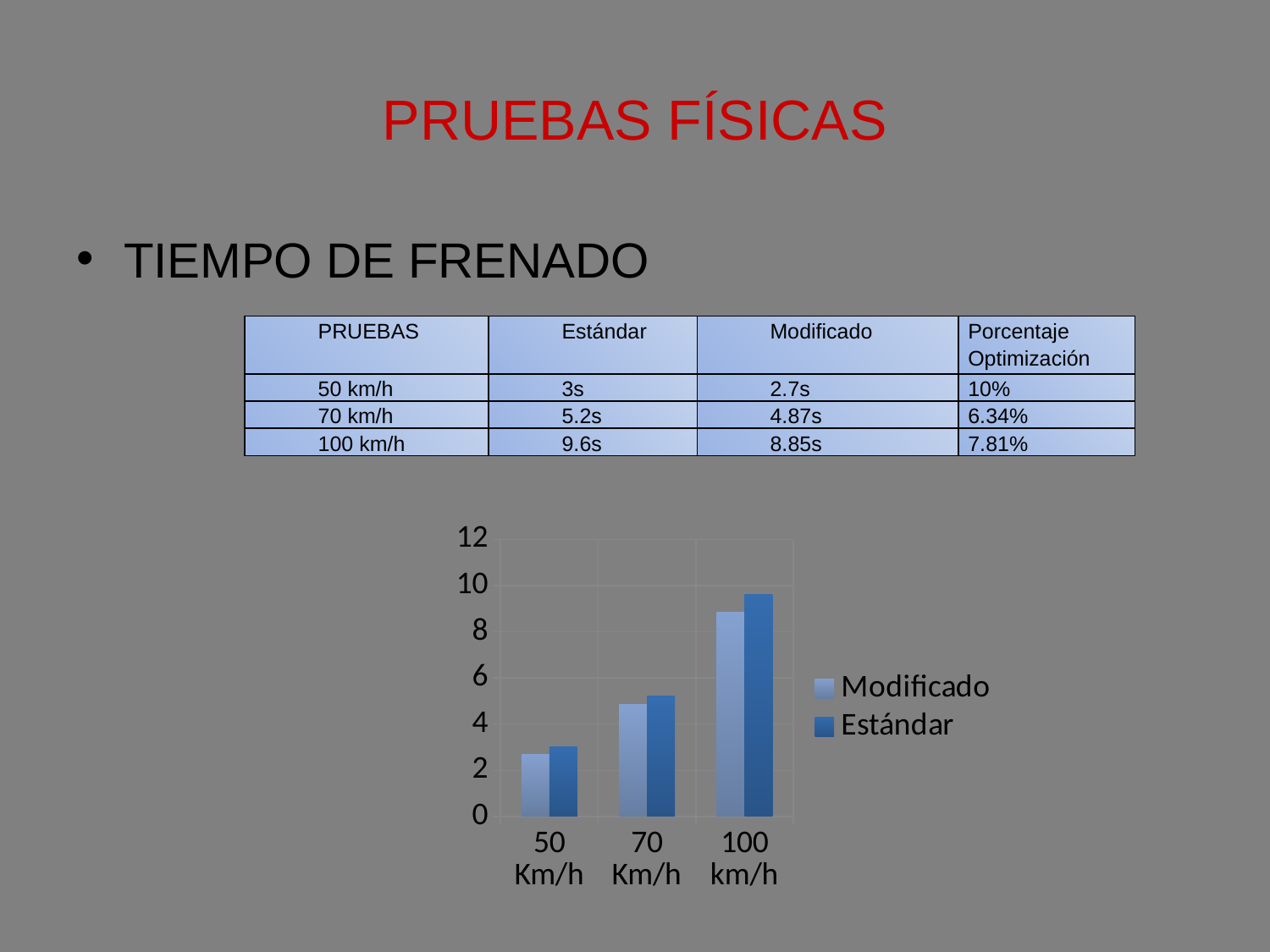

# PRUEBAS FÍSICAS
TIEMPO DE FRENADO

| PRUEBAS | Estándar | Modificado | Porcentaje Optimización |
| --- | --- | --- | --- |
| 50 km/h | 3s | 2.7s | 10% |
| 70 km/h | 5.2s | 4.87s | 6.34% |
| 100 km/h | 9.6s | 8.85s | 7.81% |

### Chart

| Category | Estándar | Modificado |
|---|---|---|
| 50 Km/h | 3.0 | 2.7 |
| 70 Km/h | 5.2 | 4.87 |
| 100 km/h | 9.6 | 8.850000000000007 |